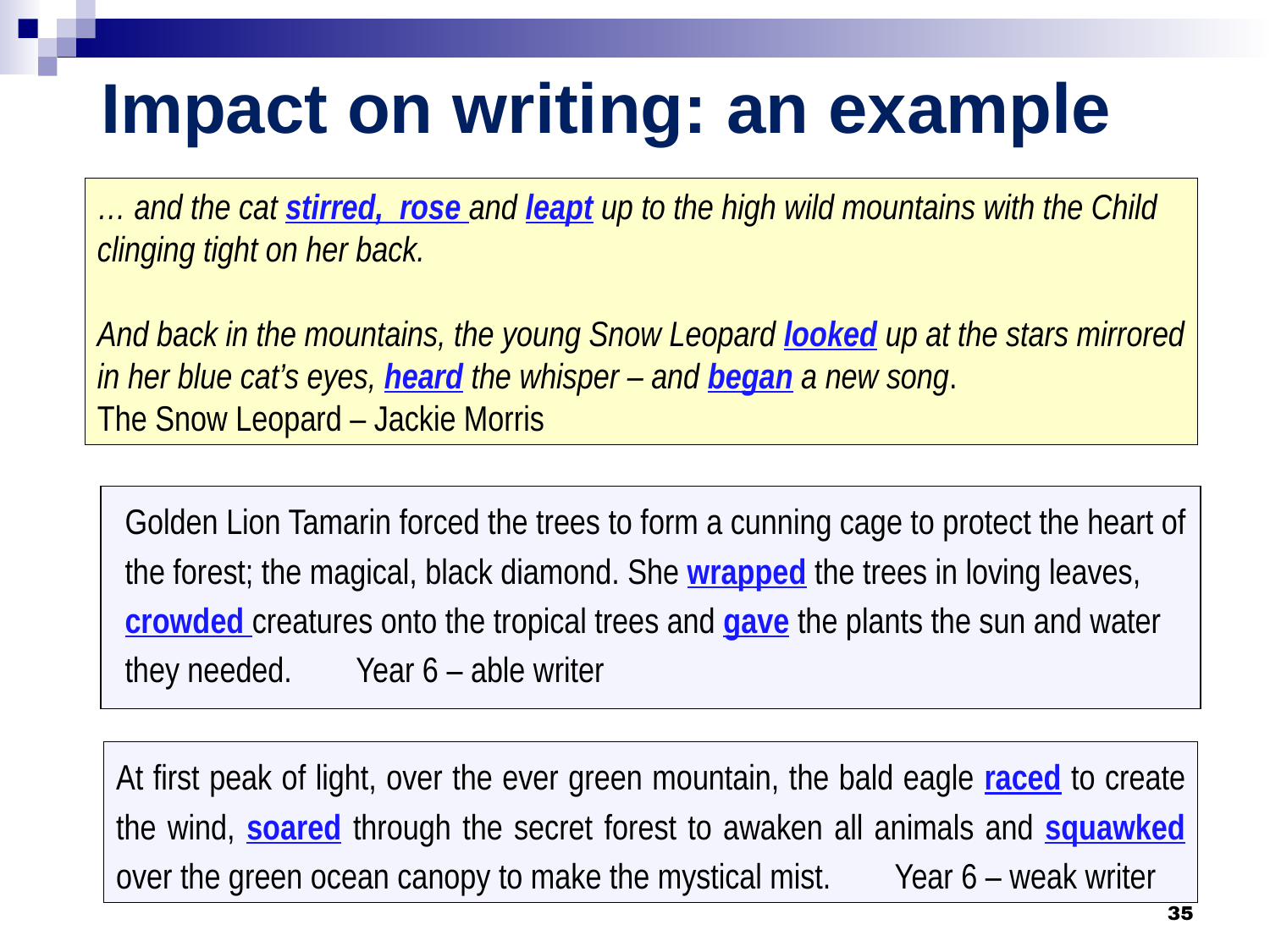

# Impact on writing: an example
… and the cat stirred,  rose and leapt up to the high wild mountains with the Child clinging tight on her back.

And back in the mountains, the young Snow Leopard looked up at the stars mirrored in her blue cat’s eyes, heard the whisper – and began a new song.
The Snow Leopard – Jackie Morris
Golden Lion Tamarin forced the trees to form a cunning cage to protect the heart of the forest; the magical, black diamond. She wrapped the trees in loving leaves, crowded creatures onto the tropical trees and gave the plants the sun and water they needed.        Year 6 – able writer
At first peak of light, over the ever green mountain, the bald eagle raced to create the wind, soared through the secret forest to awaken all animals and squawked over the green ocean canopy to make the mystical mist.        Year 6 – weak writer
35